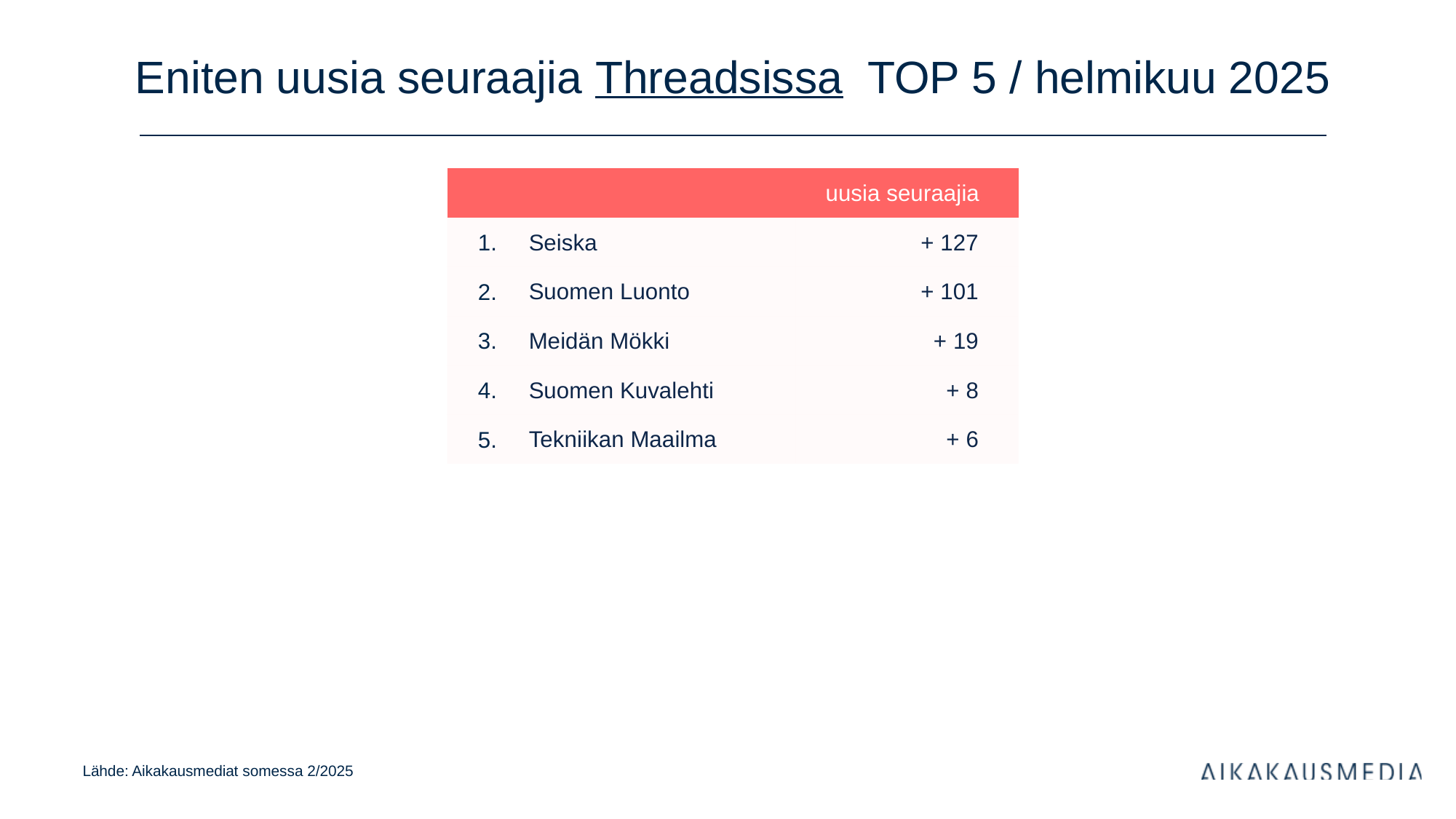

# Eniten uusia seuraajia Threadsissa  TOP 5 / helmikuu 2025
| uusia seuraajia |  | kanavan tilaajia |  |
| --- | --- | --- | --- |
| 1. | Seiska | + 127 |  |
| 2. | Suomen Luonto | + 101 |  |
| 3. | Meidän Mökki | + 19 |  |
| 4. | Suomen Kuvalehti | + 8 |  |
| 5. | Tekniikan Maailma | + 6 |  |